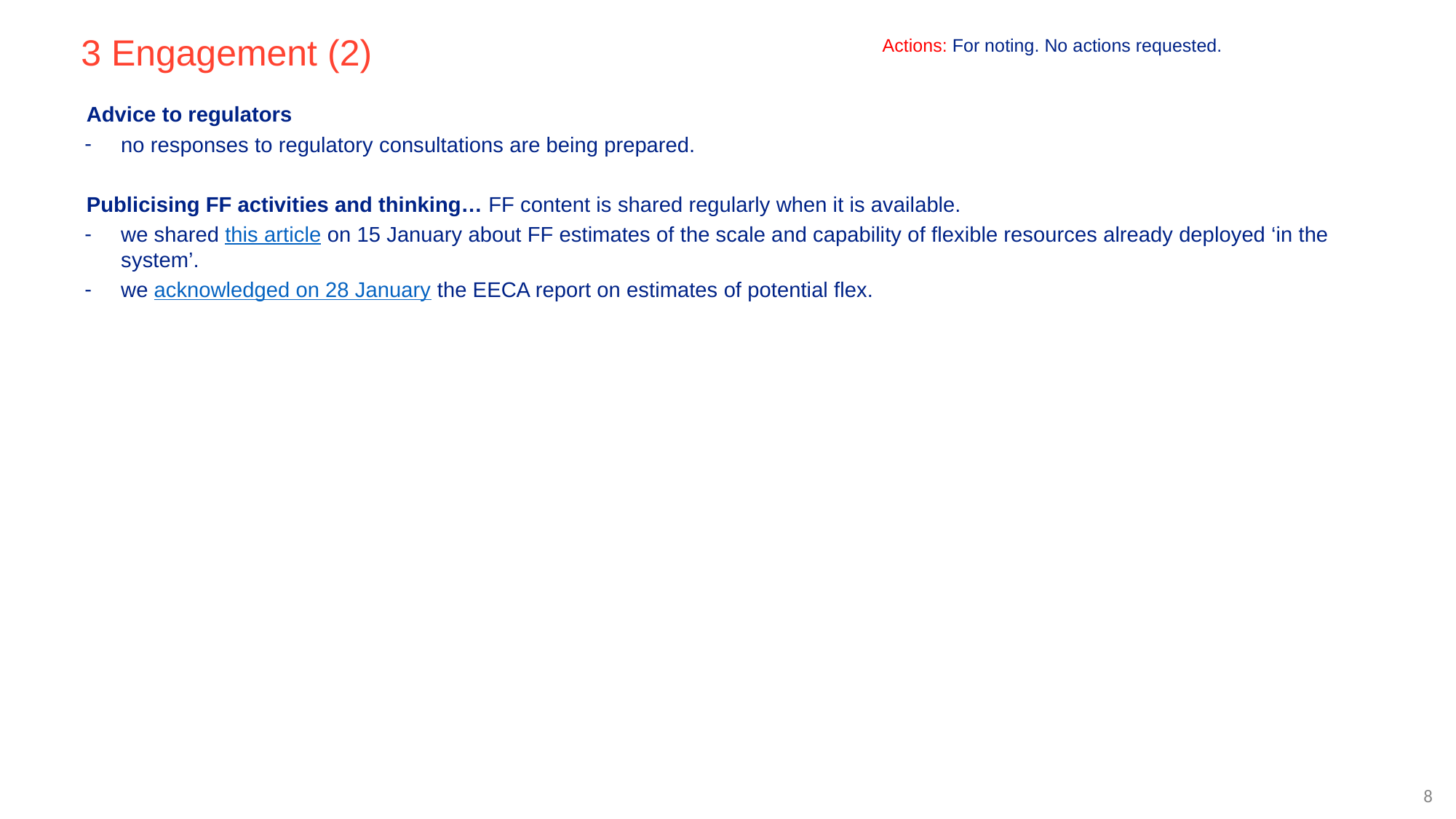

# 3 Engagement (2)
Actions: For noting. No actions requested.
Advice to regulators
no responses to regulatory consultations are being prepared.

Publicising FF activities and thinking… FF content is shared regularly when it is available.
we shared this article on 15 January about FF estimates of the scale and capability of flexible resources already deployed ‘in the system’.
we acknowledged on 28 January the EECA report on estimates of potential flex.

8